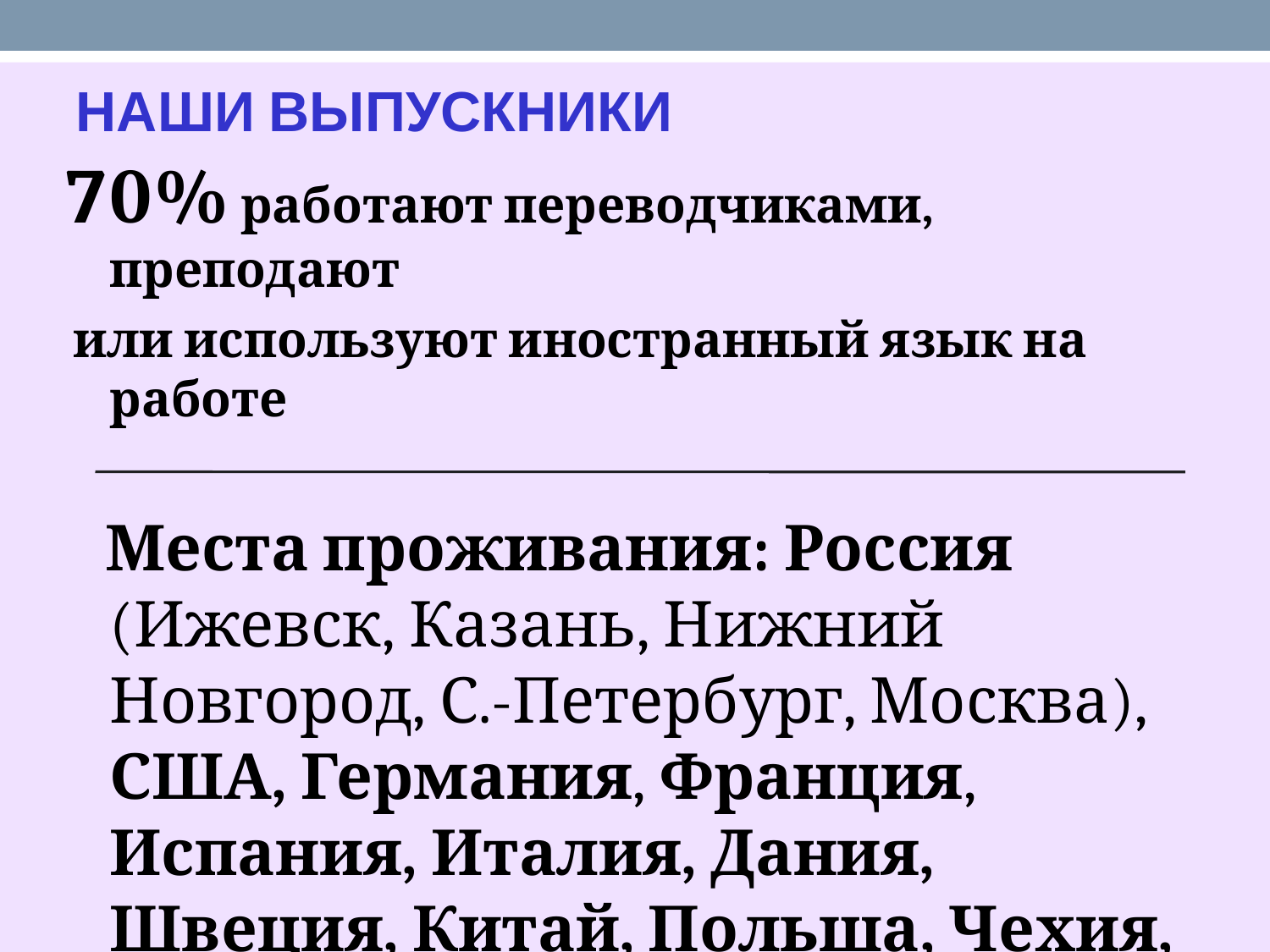

# НАШИ ВЫПУСКНИКИ
70% работают переводчиками, преподают
 или используют иностранный язык на работе

    Места проживания: Россия (Ижевск, Казань, Нижний Новгород, С.-Петербург, Москва), США, Германия, Франция, Испания, Италия, Дания, Швеция, Китай, Польша, Чехия, Греция, Турция